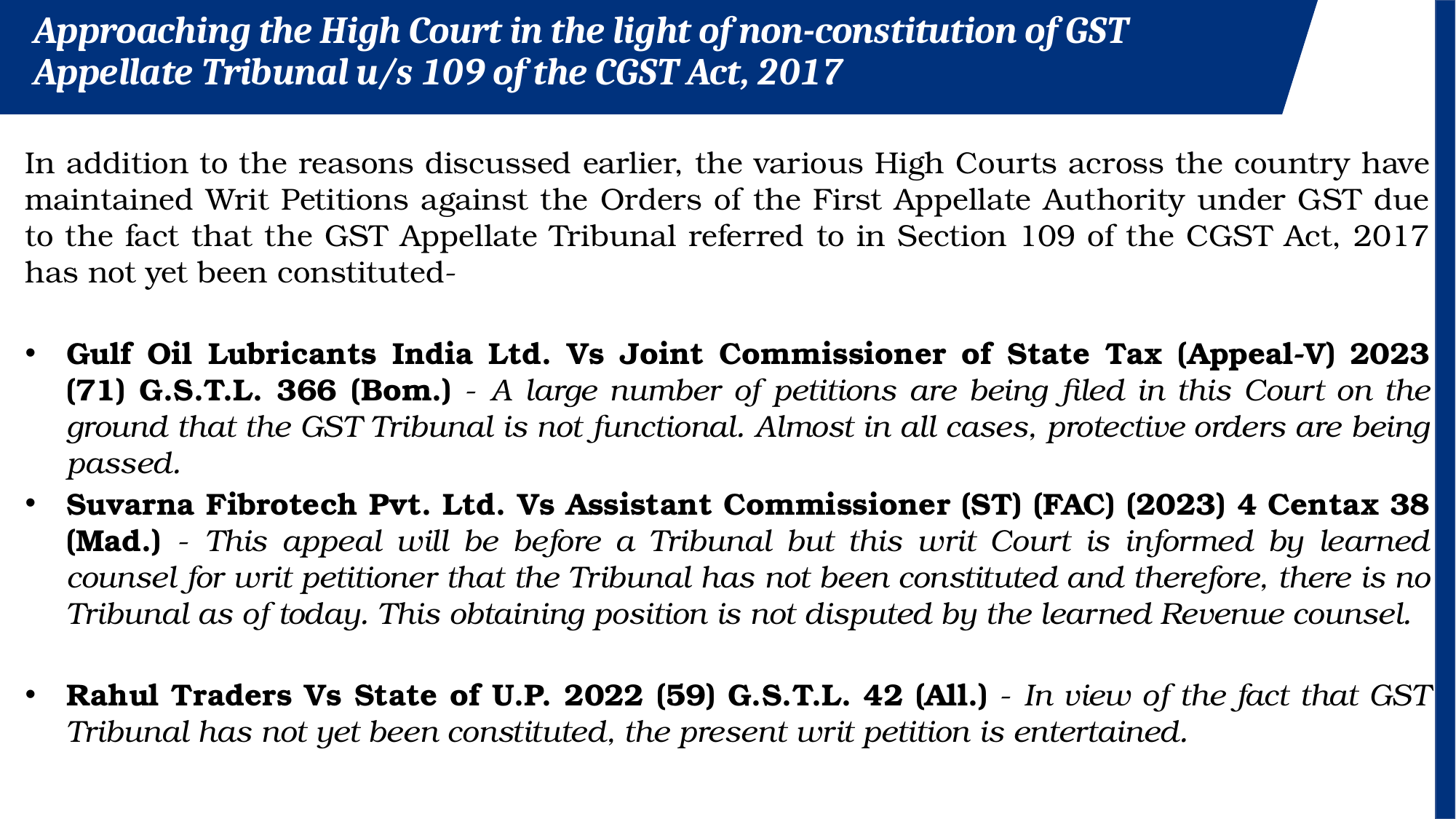

Approaching the High Court in the light of non-constitution of GST Appellate Tribunal u/s 109 of the CGST Act, 2017
In addition to the reasons discussed earlier, the various High Courts across the country have maintained Writ Petitions against the Orders of the First Appellate Authority under GST due to the fact that the GST Appellate Tribunal referred to in Section 109 of the CGST Act, 2017 has not yet been constituted-

Gulf Oil Lubricants India Ltd. Vs Joint Commissioner of State Tax (Appeal-V) 2023 (71) G.S.T.L. 366 (Bom.) - A large number of petitions are being filed in this Court on the ground that the GST Tribunal is not functional. Almost in all cases, protective orders are being passed.
Suvarna Fibrotech Pvt. Ltd. Vs Assistant Commissioner (ST) (FAC) (2023) 4 Centax 38 (Mad.) - This appeal will be before a Tribunal but this writ Court is informed by learned counsel for writ petitioner that the Tribunal has not been constituted and therefore, there is no Tribunal as of today. This obtaining position is not disputed by the learned Revenue counsel.

Rahul Traders Vs State of U.P. 2022 (59) G.S.T.L. 42 (All.) - In view of the fact that GST Tribunal has not yet been constituted, the present writ petition is entertained.